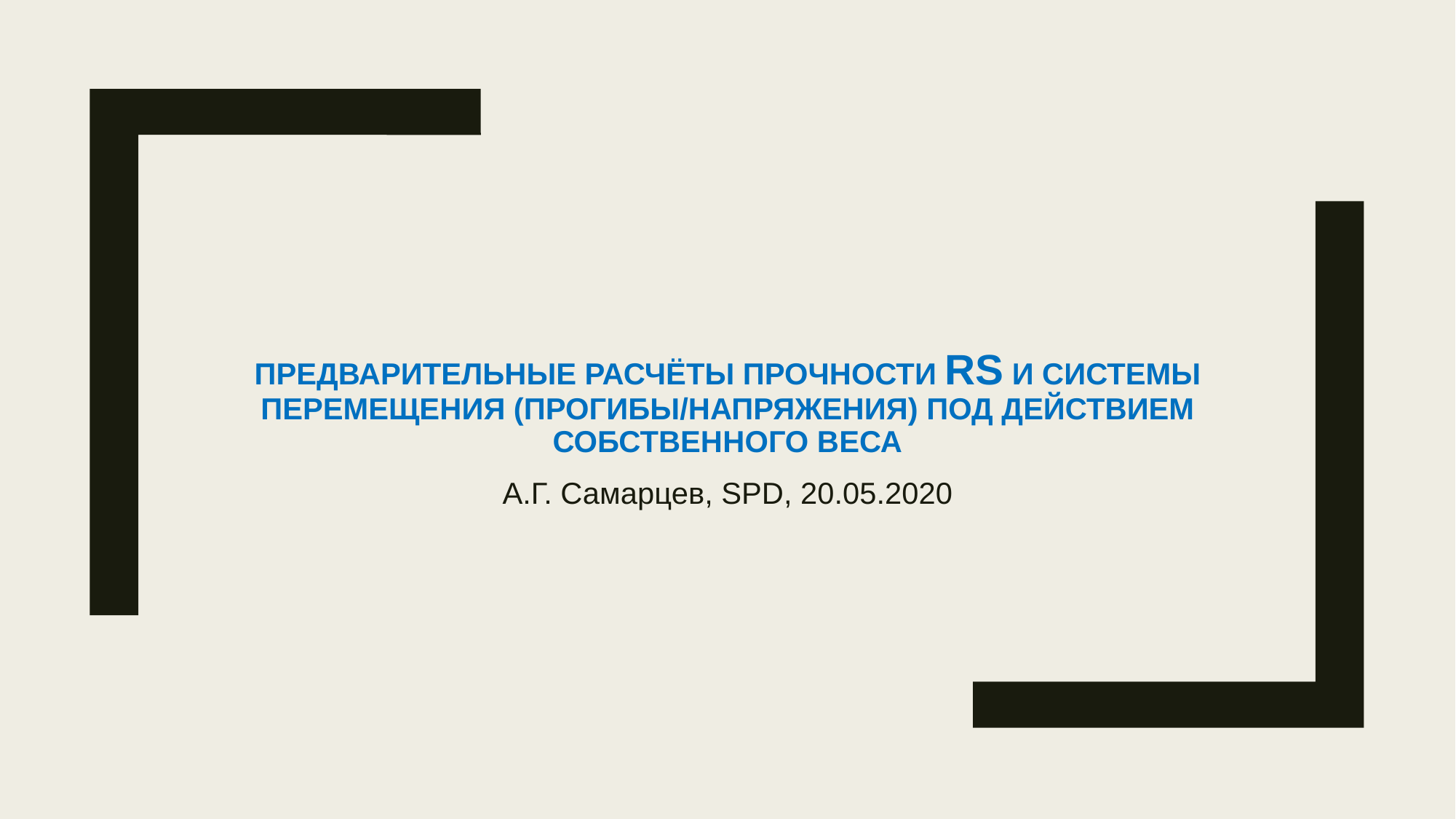

# Предварительные Расчёты прочности RS и системы перемещения (прогибы/напряжения) под действием собственного веса
А.Г. Самарцев, SPD, 20.05.2020